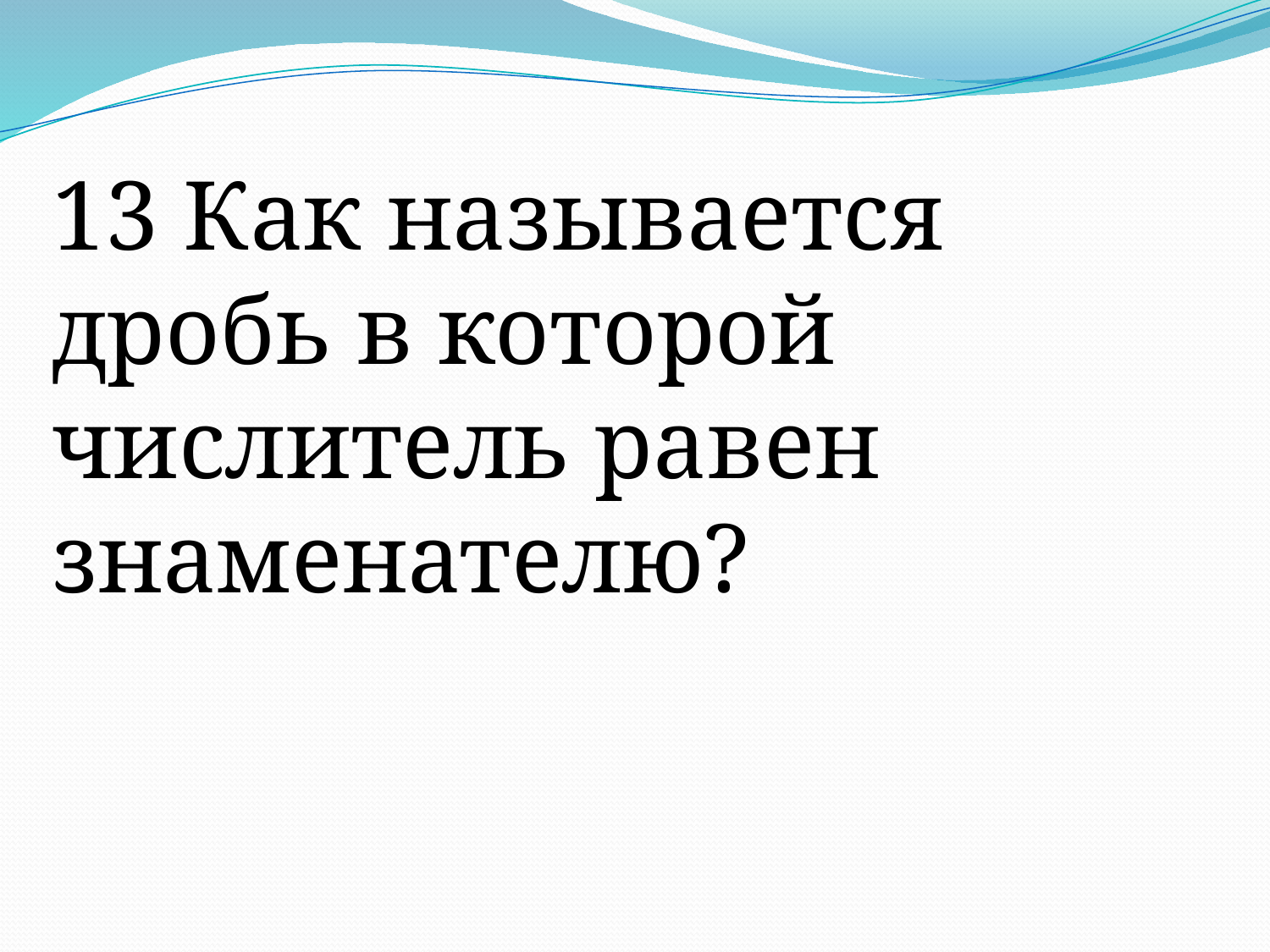

13 Как называется дробь в которой числитель равен знаменателю?